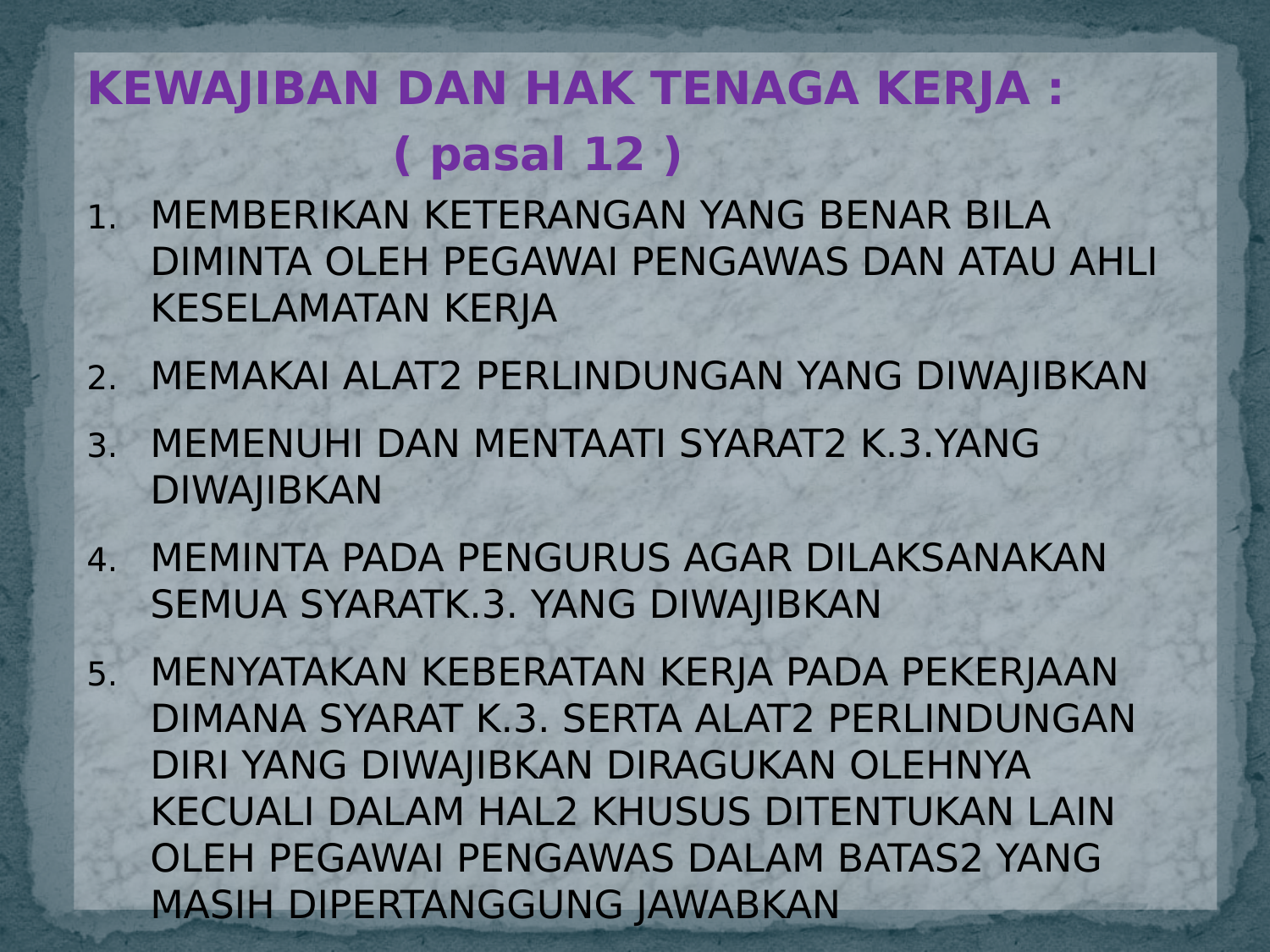

KEWAJIBAN DAN HAK TENAGA KERJA :
                   ( pasal 12 )
MEMBERIKAN KETERANGAN YANG BENAR BILA DIMINTA OLEH PEGAWAI PENGAWAS DAN ATAU AHLI KESELAMATAN KERJA
MEMAKAI ALAT2 PERLINDUNGAN YANG DIWAJIBKAN
MEMENUHI DAN MENTAATI SYARAT2 K.3.YANG DIWAJIBKAN
MEMINTA PADA PENGURUS AGAR DILAKSANAKAN SEMUA SYARATK.3. YANG DIWAJIBKAN
MENYATAKAN KEBERATAN KERJA PADA PEKERJAAN DIMANA SYARAT K.3. SERTA ALAT2 PERLINDUNGAN DIRI YANG DIWAJIBKAN DIRAGUKAN OLEHNYA KECUALI DALAM HAL2 KHUSUS DITENTUKAN LAIN OLEH PEGAWAI PENGAWAS DALAM BATAS2 YANG MASIH DIPERTANGGUNG JAWABKAN